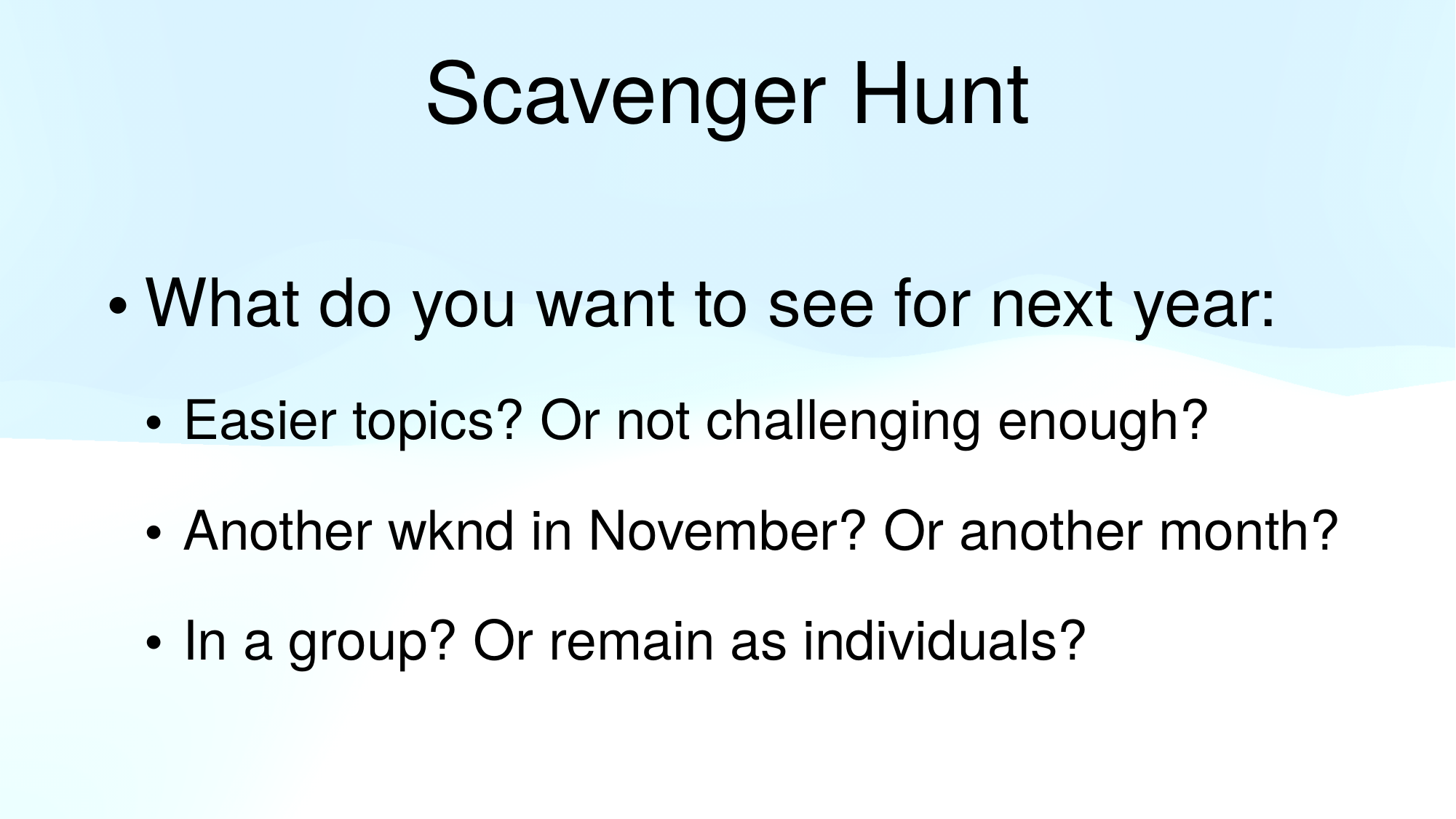

# Scavenger Hunt
What do you want to see for next year:
Easier topics? Or not challenging enough?
Another wknd in November? Or another month?
In a group? Or remain as individuals?